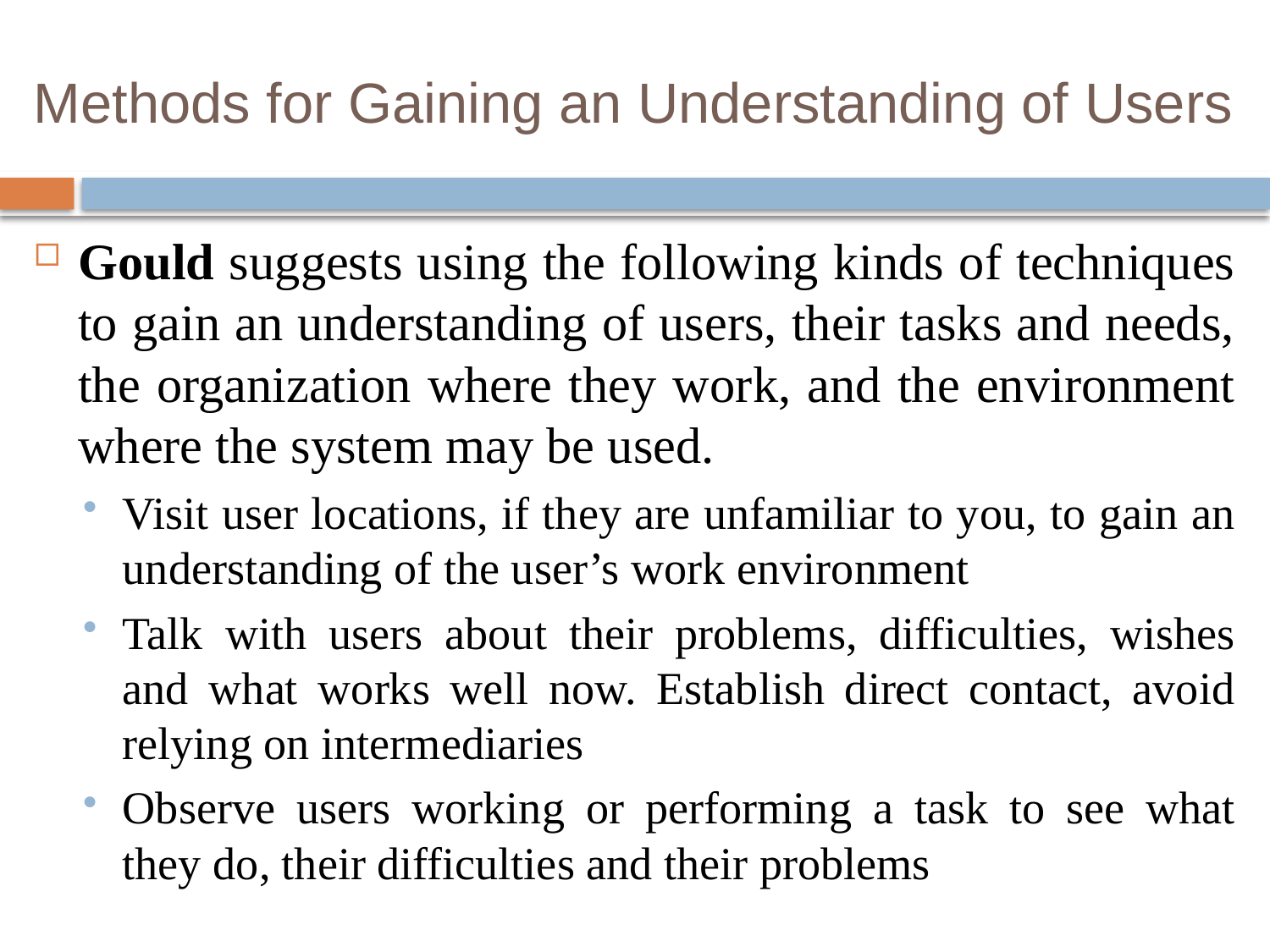

# Methods for Gaining an Understanding of Users
Gould suggests using the following kinds of techniques to gain an understanding of users, their tasks and needs, the organization where they work, and the environment where the system may be used.
Visit user locations, if they are unfamiliar to you, to gain an understanding of the user’s work environment
Talk with users about their problems, difficulties, wishes and what works well now. Establish direct contact, avoid relying on intermediaries
Observe users working or performing a task to see what they do, their difficulties and their problems